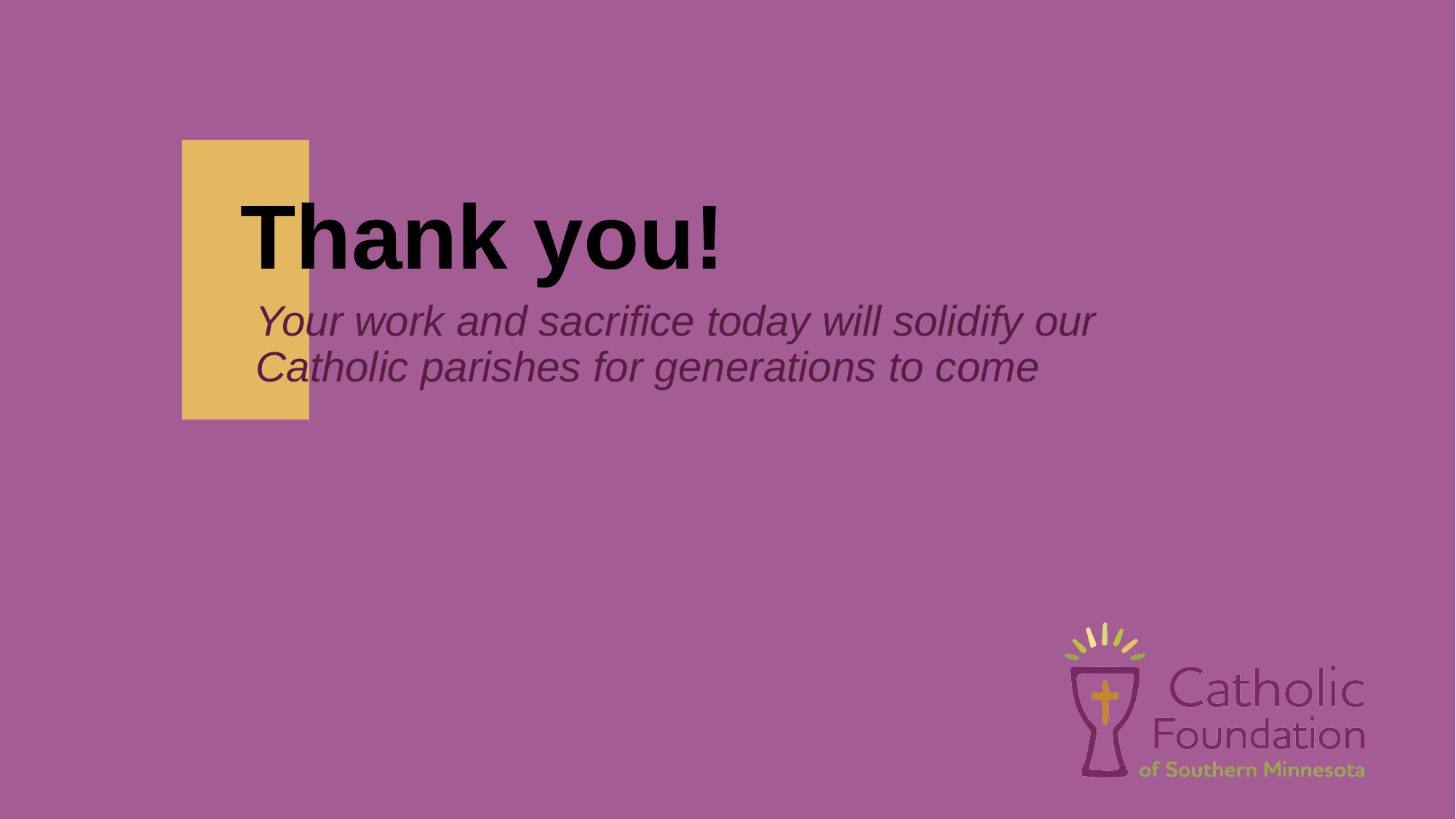

# Thank you!
Your work and sacrifice today will solidify our Catholic parishes for generations to come